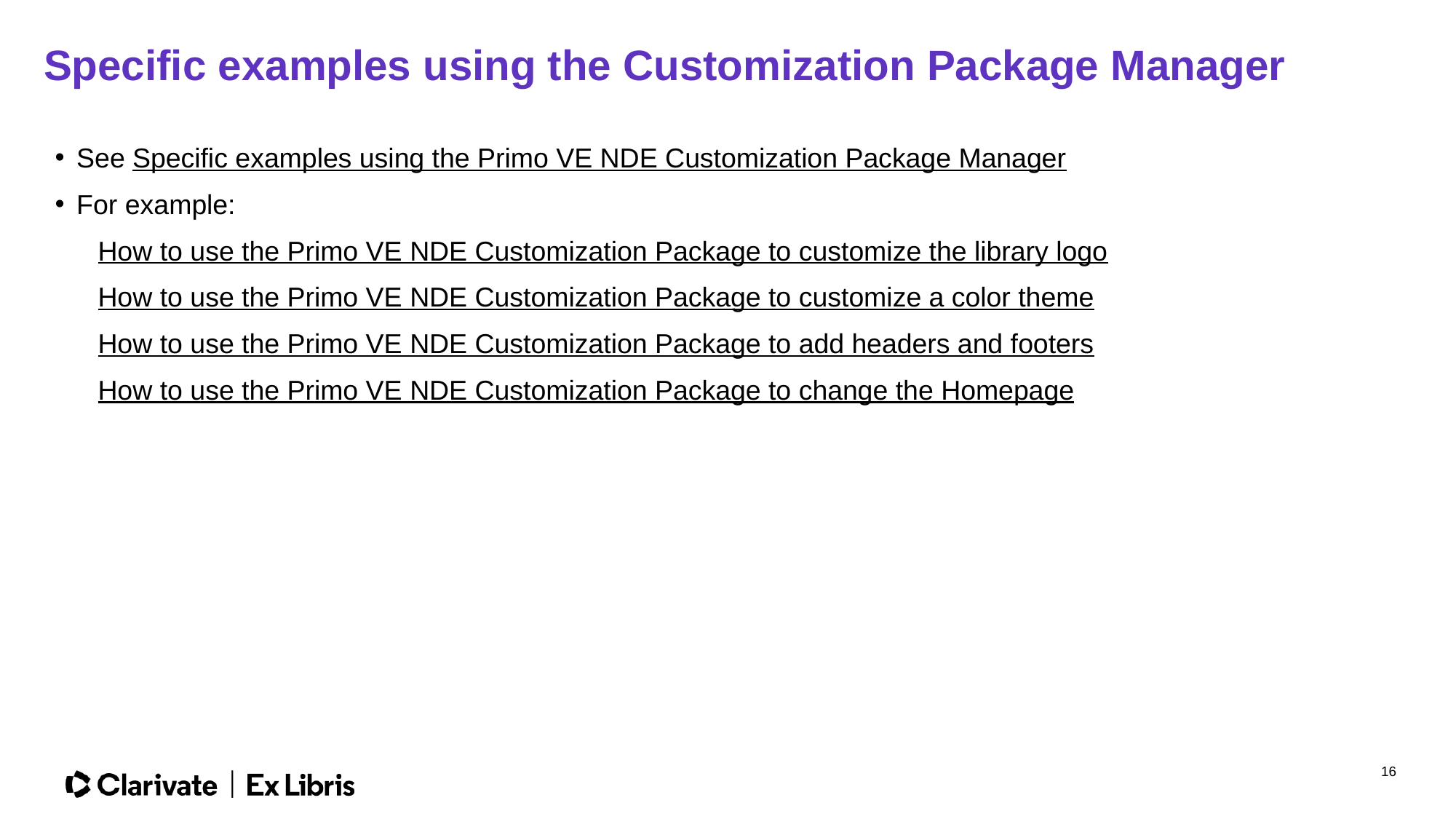

# Specific examples using the Customization Package Manager
See Specific examples using the Primo VE NDE Customization Package Manager
For example:
How to use the Primo VE NDE Customization Package to customize the library logo
How to use the Primo VE NDE Customization Package to customize a color theme
How to use the Primo VE NDE Customization Package to add headers and footers
How to use the Primo VE NDE Customization Package to change the Homepage

16